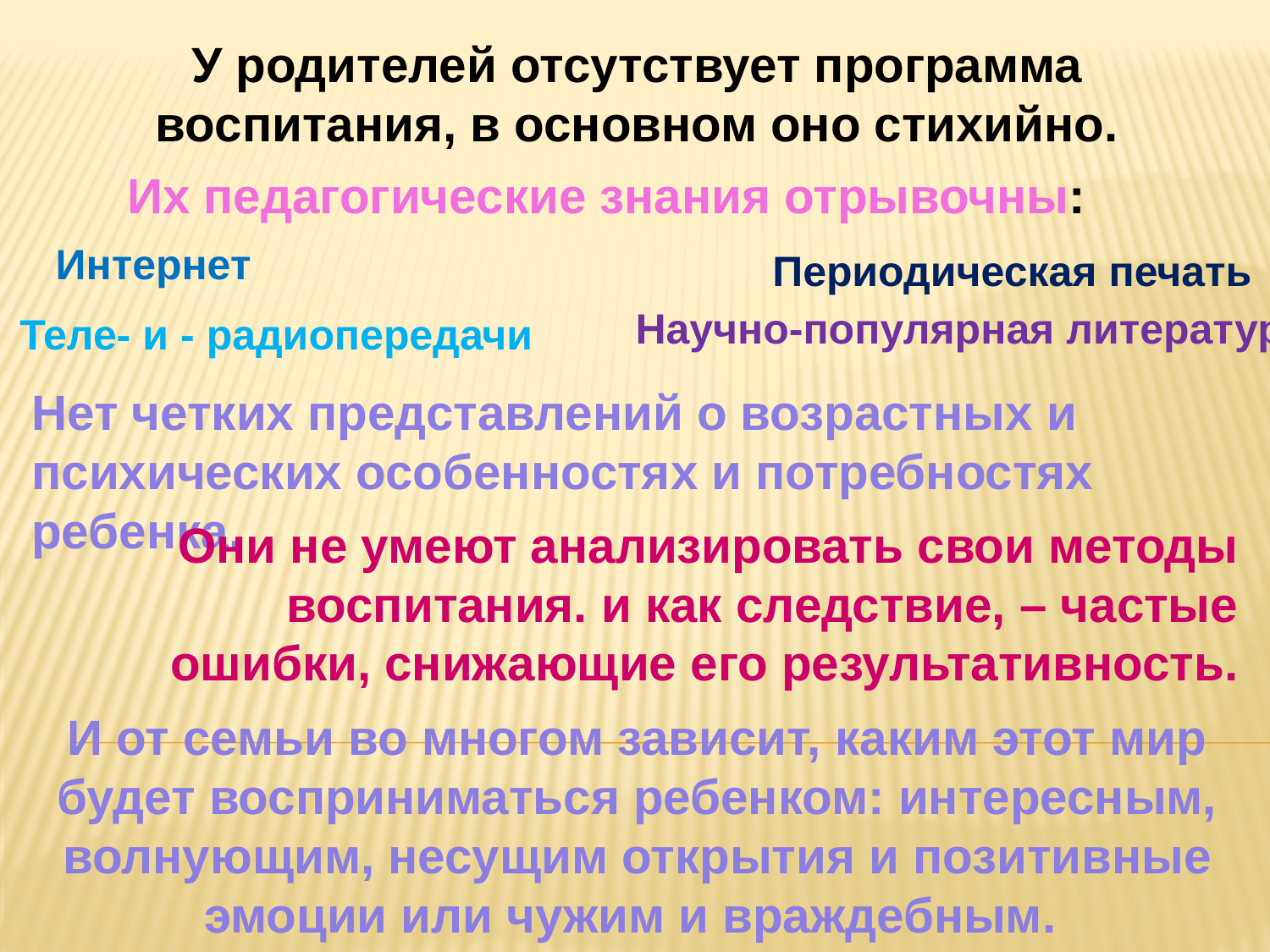

У родителей отсутствует программа воспитания, в основном оно стихийно.
Их педагогические знания отрывочны:
Интернет
Периодическая печать
Научно-популярная литература.
Теле- и - радиопередачи
Нет четких представлений о возрастных и психических особенностях и потребностях ребенка.
Они не умеют анализировать свои методы воспитания. и как следствие, – частые ошибки, снижающие его результативность.
И от семьи во многом зависит, каким этот мир будет восприниматься ребенком: интересным, волнующим, несущим открытия и позитивные эмоции или чужим и враждебным.